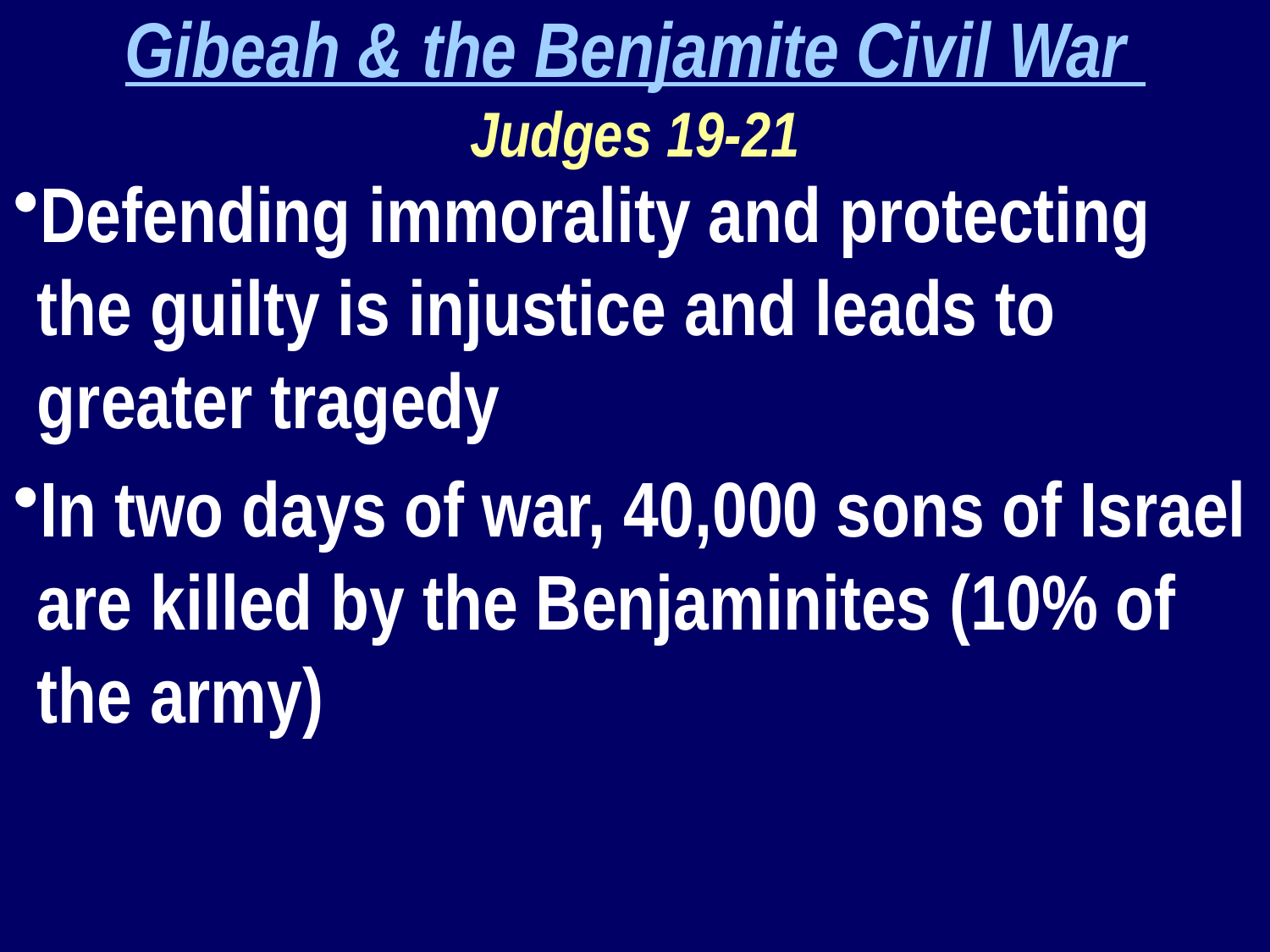

Gibeah & the Benjamite Civil War
Judges 19-21
Defending immorality and protecting the guilty is injustice and leads to greater tragedy
In two days of war, 40,000 sons of Israel are killed by the Benjaminites (10% of the army)